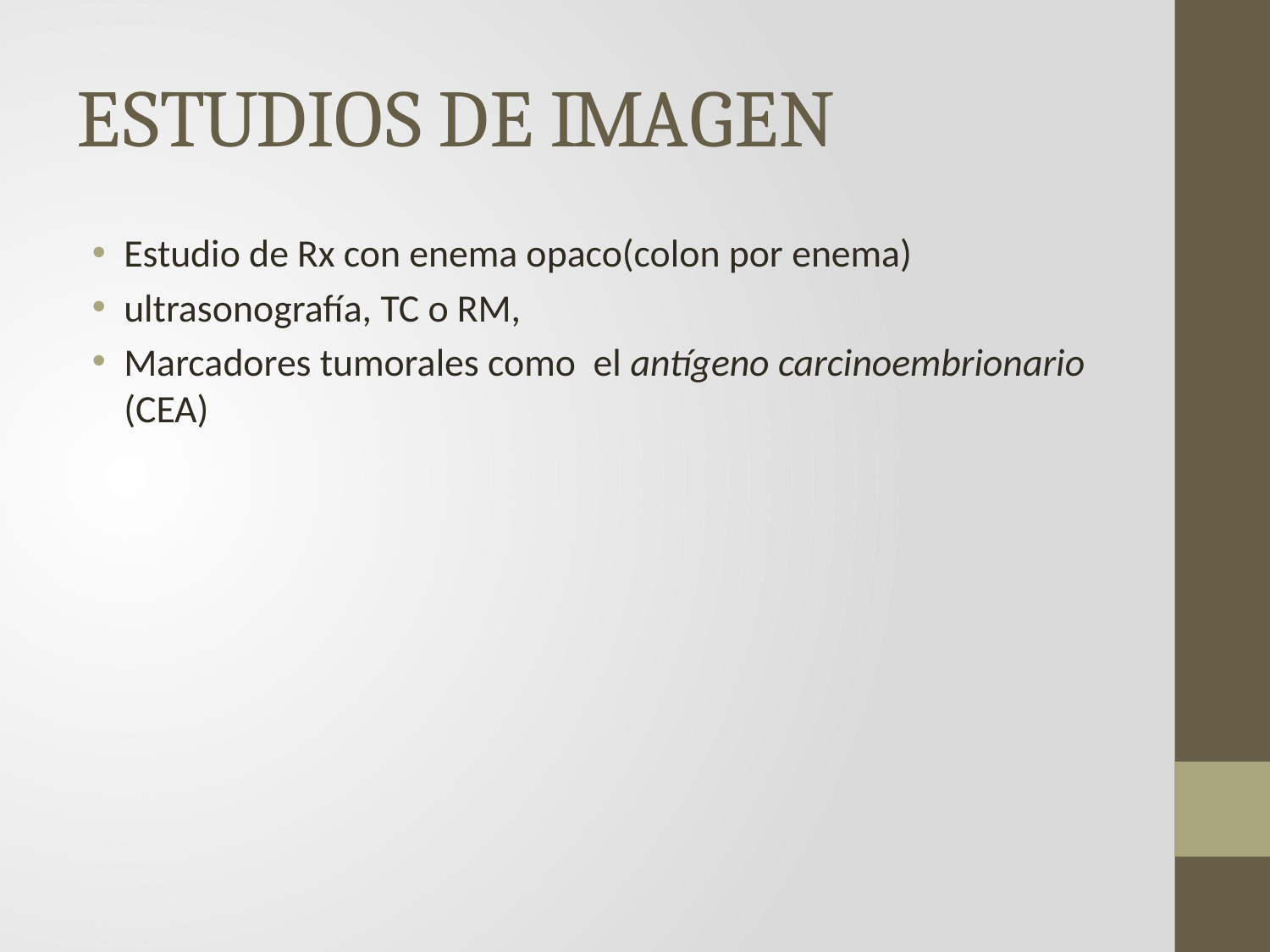

# ESTUDIOS DE IMAGEN
Estudio de Rx con enema opaco(colon por enema)
ultrasonografía, TC o RM,
Marcadores tumorales como  el antígeno carcinoembrionario (CEA)